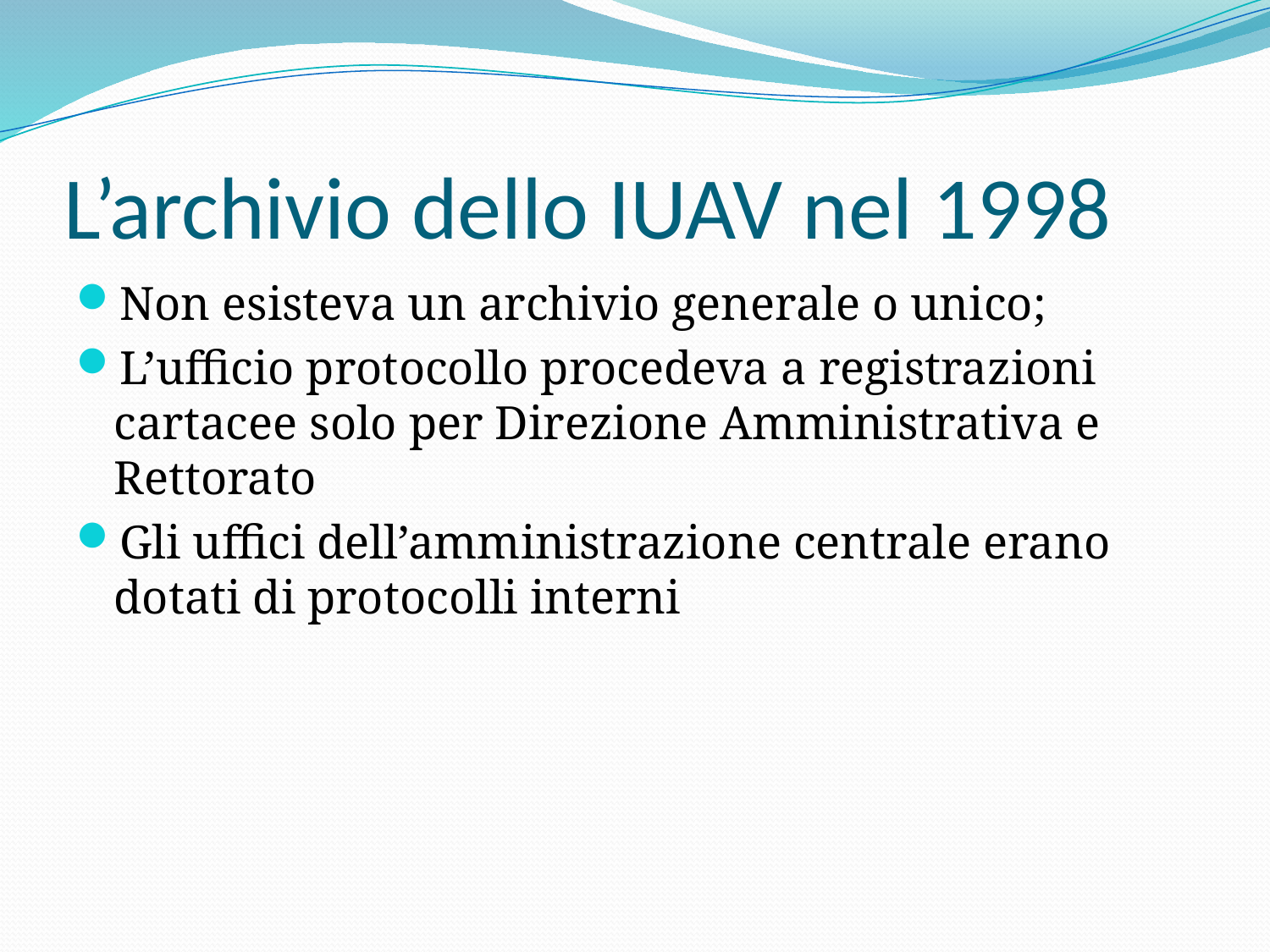

# L’archivio dello IUAV nel 1998
Non esisteva un archivio generale o unico;
L’ufficio protocollo procedeva a registrazioni cartacee solo per Direzione Amministrativa e Rettorato
Gli uffici dell’amministrazione centrale erano dotati di protocolli interni